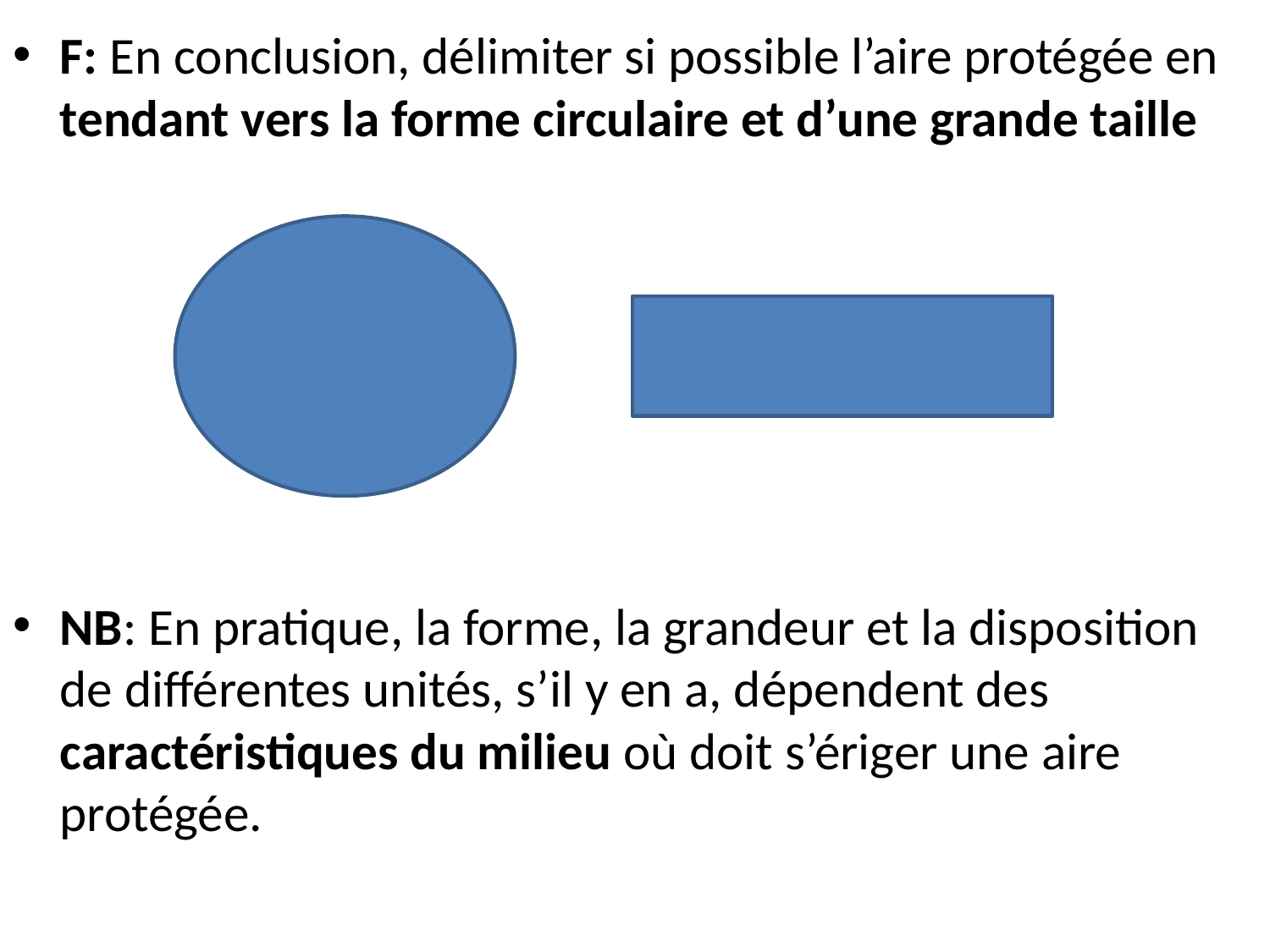

F: En conclusion, délimiter si possible l’aire protégée en tendant vers la forme circulaire et d’une grande taille

NB: En pratique, la forme, la grandeur et la disposition de différentes unités, s’il y en a, dépendent des caractéristiques du milieu où doit s’ériger une aire protégée.